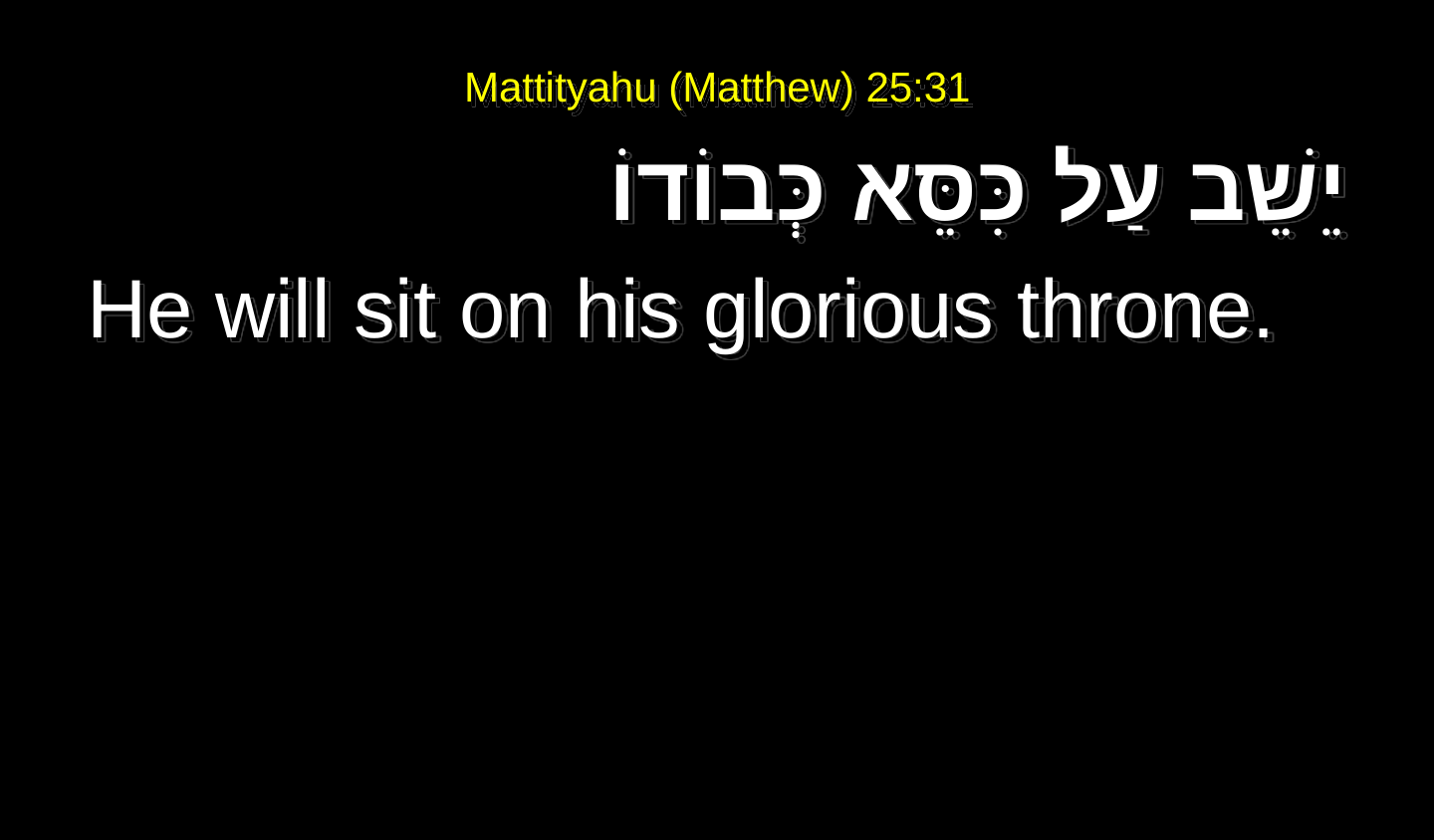

# Mattityahu (Matthew) 25:31
יֵשֵׁב עַל כִּסֵּא כְּבוֹדוֹ
He will sit on his glorious throne.